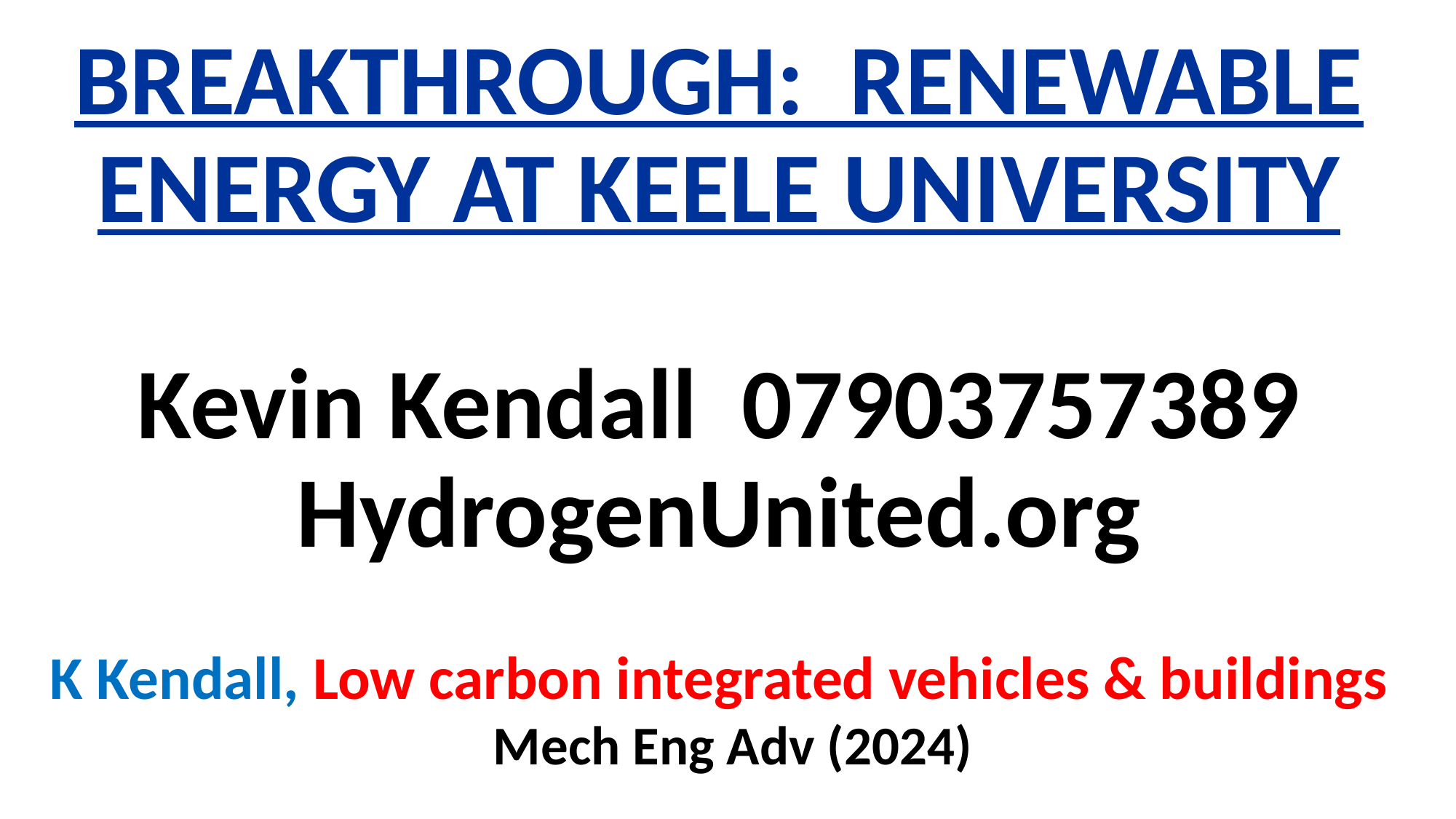

# BREAKTHROUGH:  RENEWABLE ENERGY AT KEELE UNIVERSITY Kevin Kendall  07903757389 HydrogenUnited.org K Kendall, Low carbon integrated vehicles & buildings Mech Eng Adv (2024)